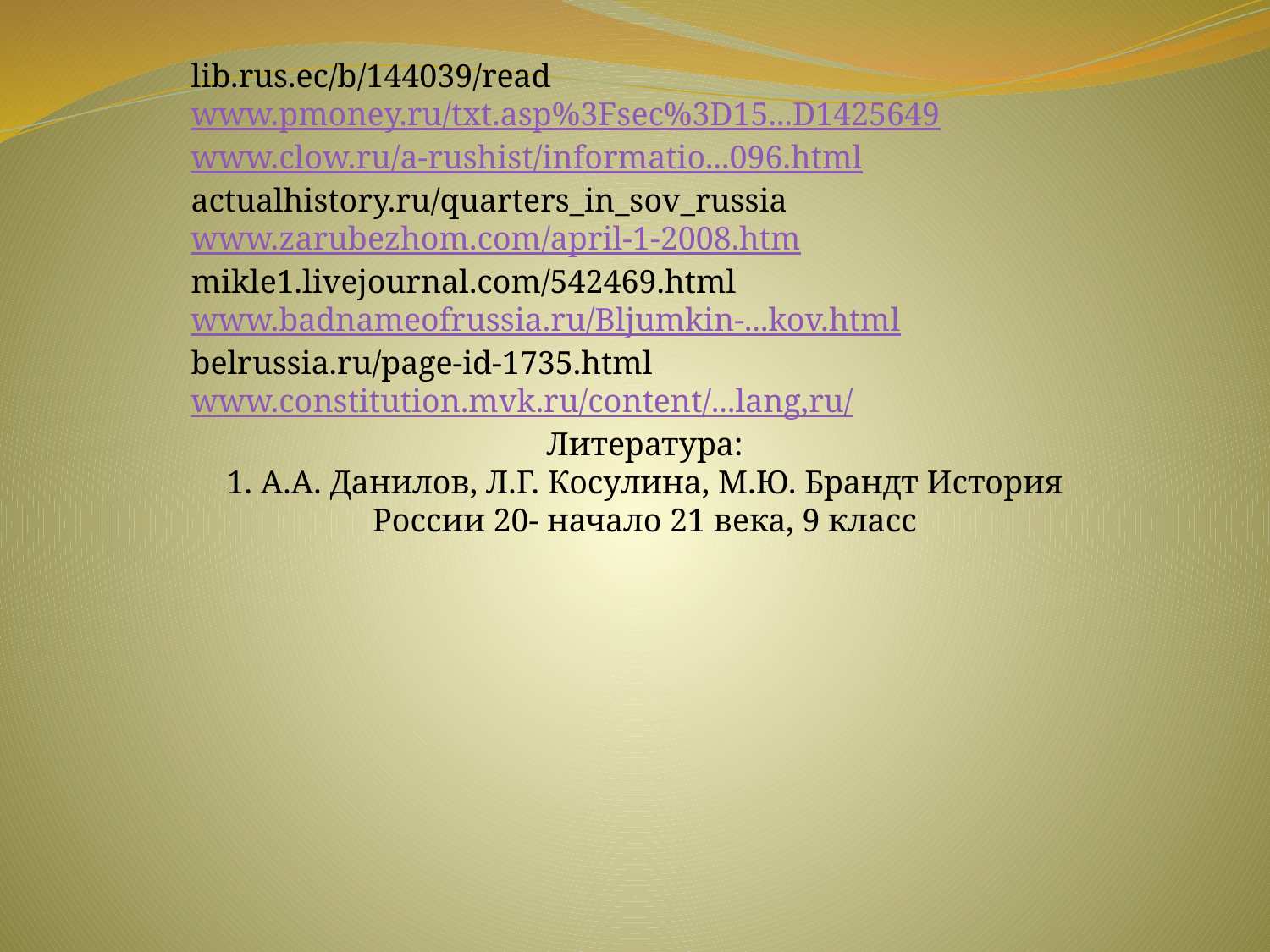

lib.rus.ec/b/144039/read
www.pmoney.ru/txt.asp%3Fsec%3D15...D1425649
www.clow.ru/a-rushist/informatio...096.html
actualhistory.ru/quarters_in_sov_russia
www.zarubezhom.com/april-1-2008.htm
mikle1.livejournal.com/542469.html
www.badnameofrussia.ru/Bljumkin-...kov.html
belrussia.ru/page-id-1735.html
www.constitution.mvk.ru/content/...lang,ru/
Литература:
1. А.А. Данилов, Л.Г. Косулина, М.Ю. Брандт История России 20- начало 21 века, 9 класс